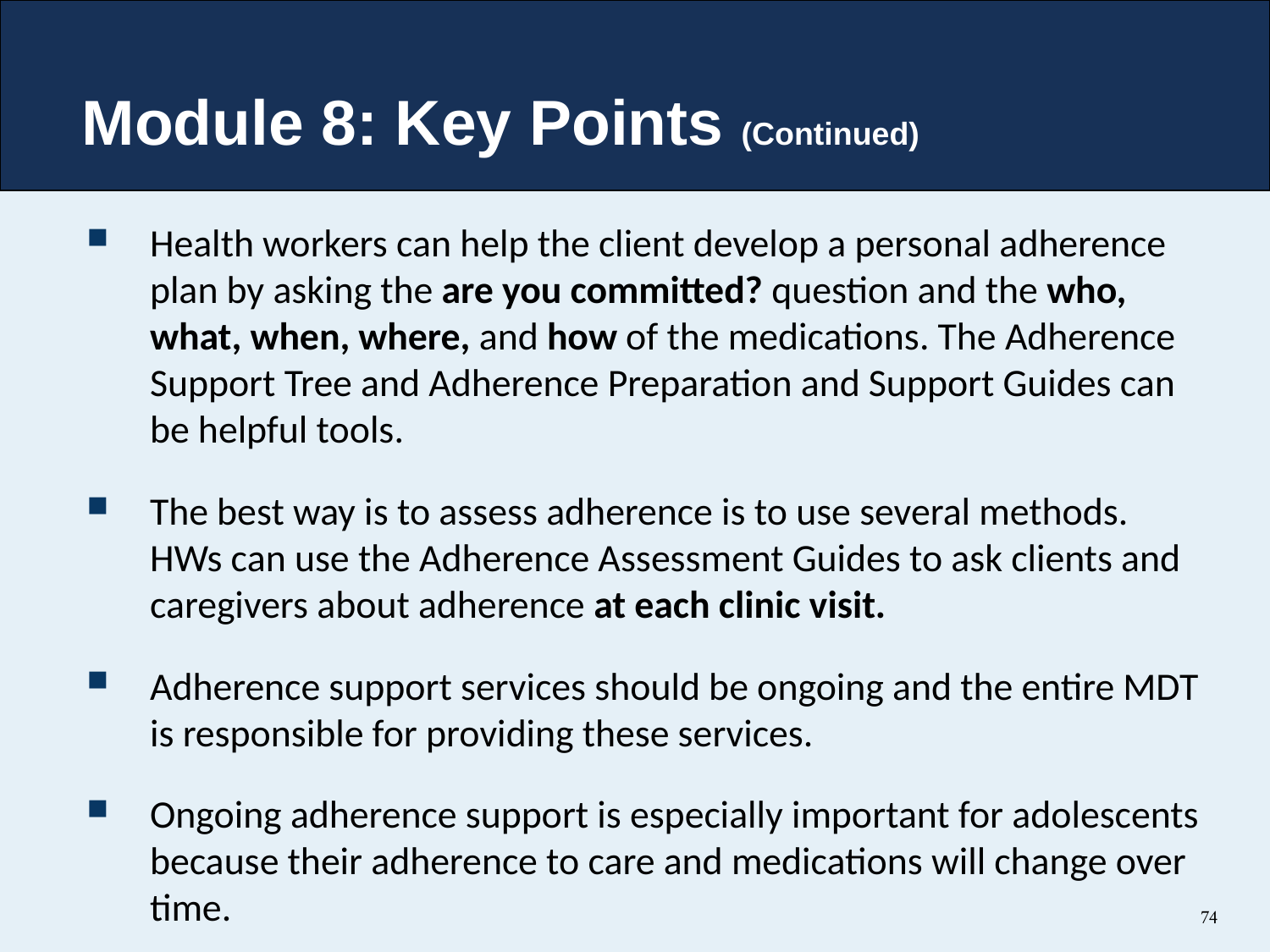

# Module 8: Key Points (Continued)
Health workers can help the client develop a personal adherence plan by asking the are you committed? question and the who, what, when, where, and how of the medications. The Adherence Support Tree and Adherence Preparation and Support Guides can be helpful tools.
The best way is to assess adherence is to use several methods. HWs can use the Adherence Assessment Guides to ask clients and caregivers about adherence at each clinic visit.
Adherence support services should be ongoing and the entire MDT is responsible for providing these services.
Ongoing adherence support is especially important for adolescents because their adherence to care and medications will change over time.

74